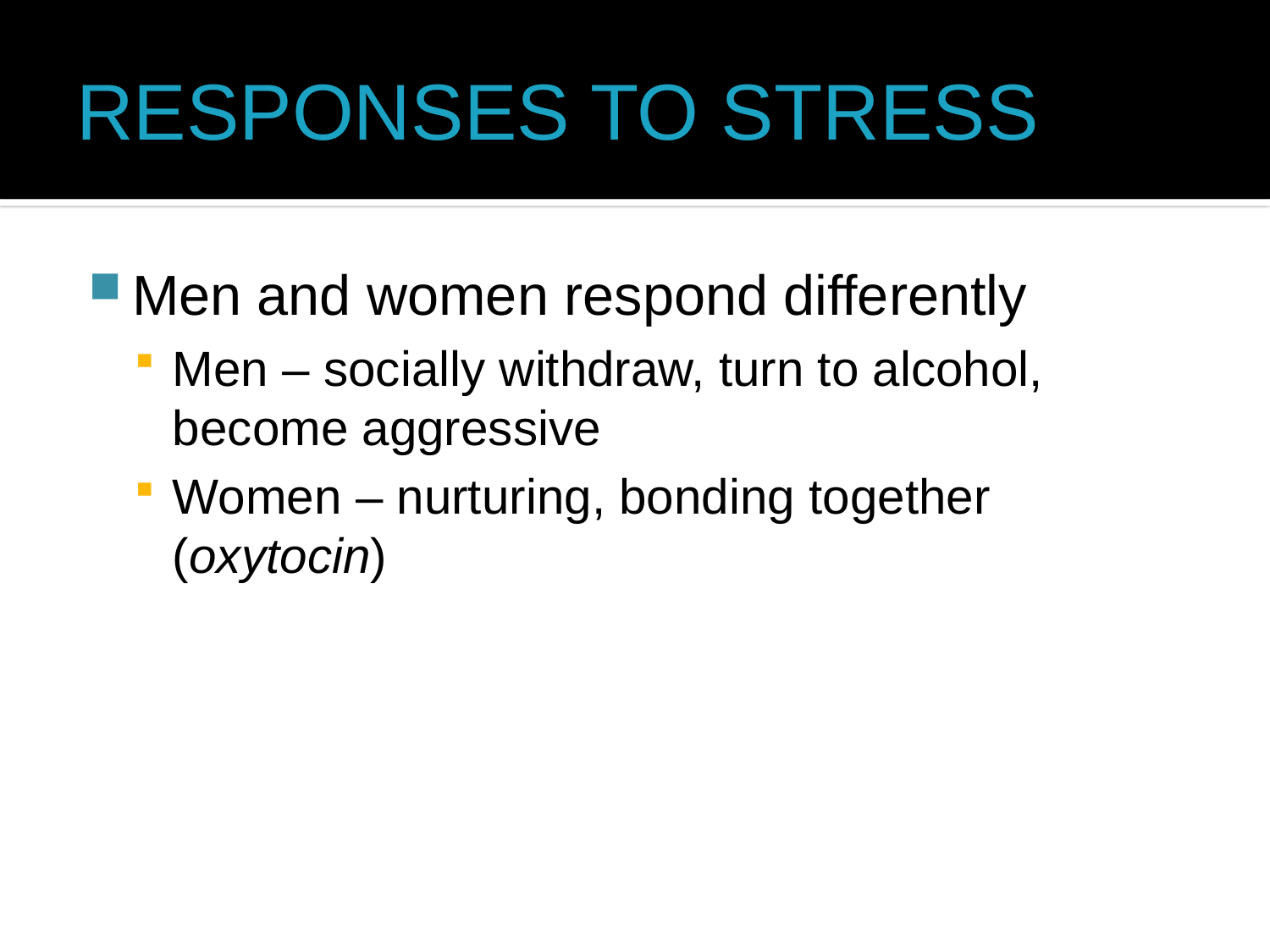

# RESPONSES TO STRESS
Men and women respond differently
Men – socially withdraw, turn to alcohol, become aggressive
Women – nurturing, bonding together (oxytocin)